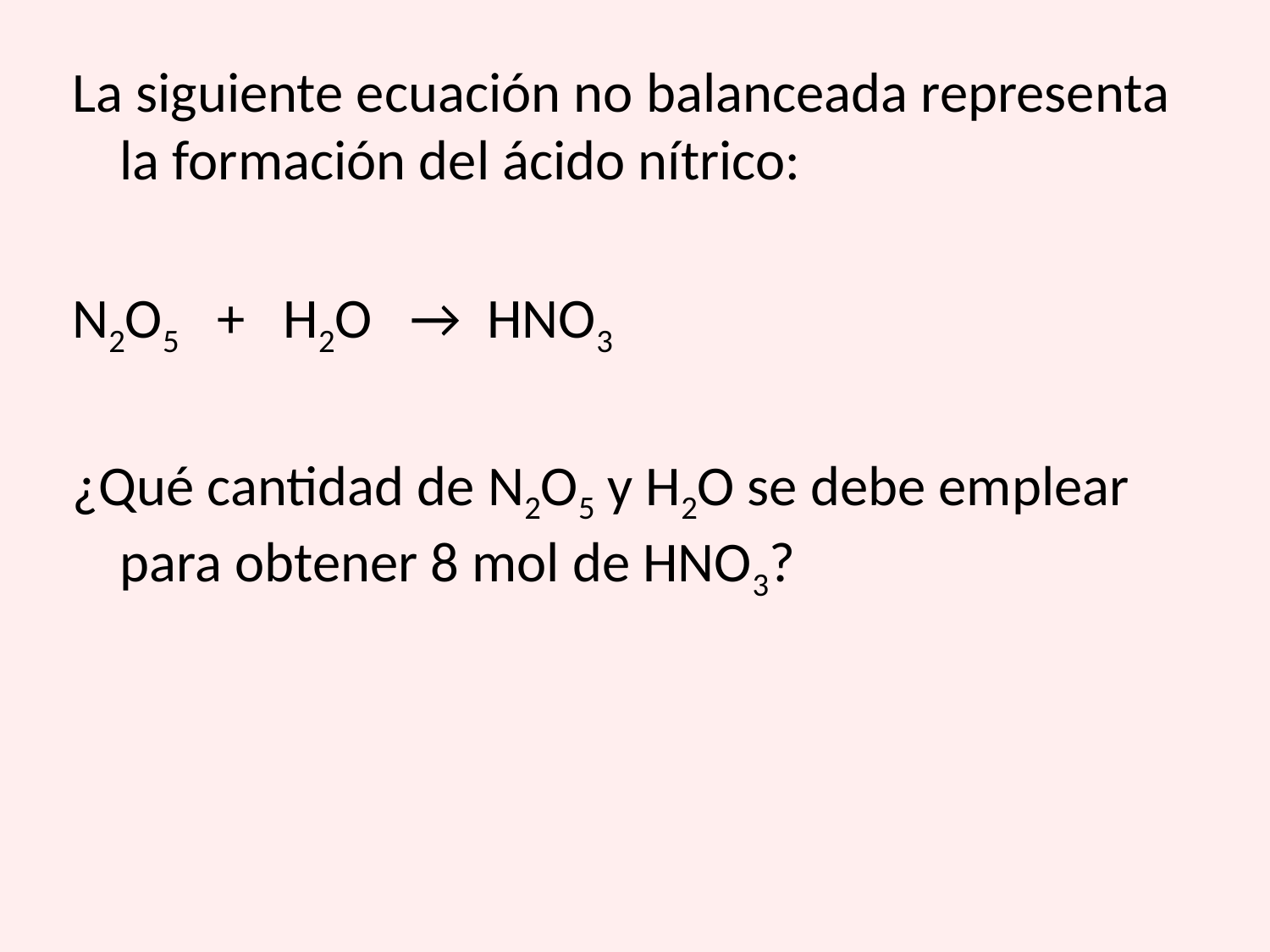

La siguiente ecuación no balanceada representa la formación del ácido nítrico:

N2O5   +   H2O   →  HNO3

¿Qué cantidad de N2O5 y H2O se debe emplear para obtener 8 mol de HNO3?